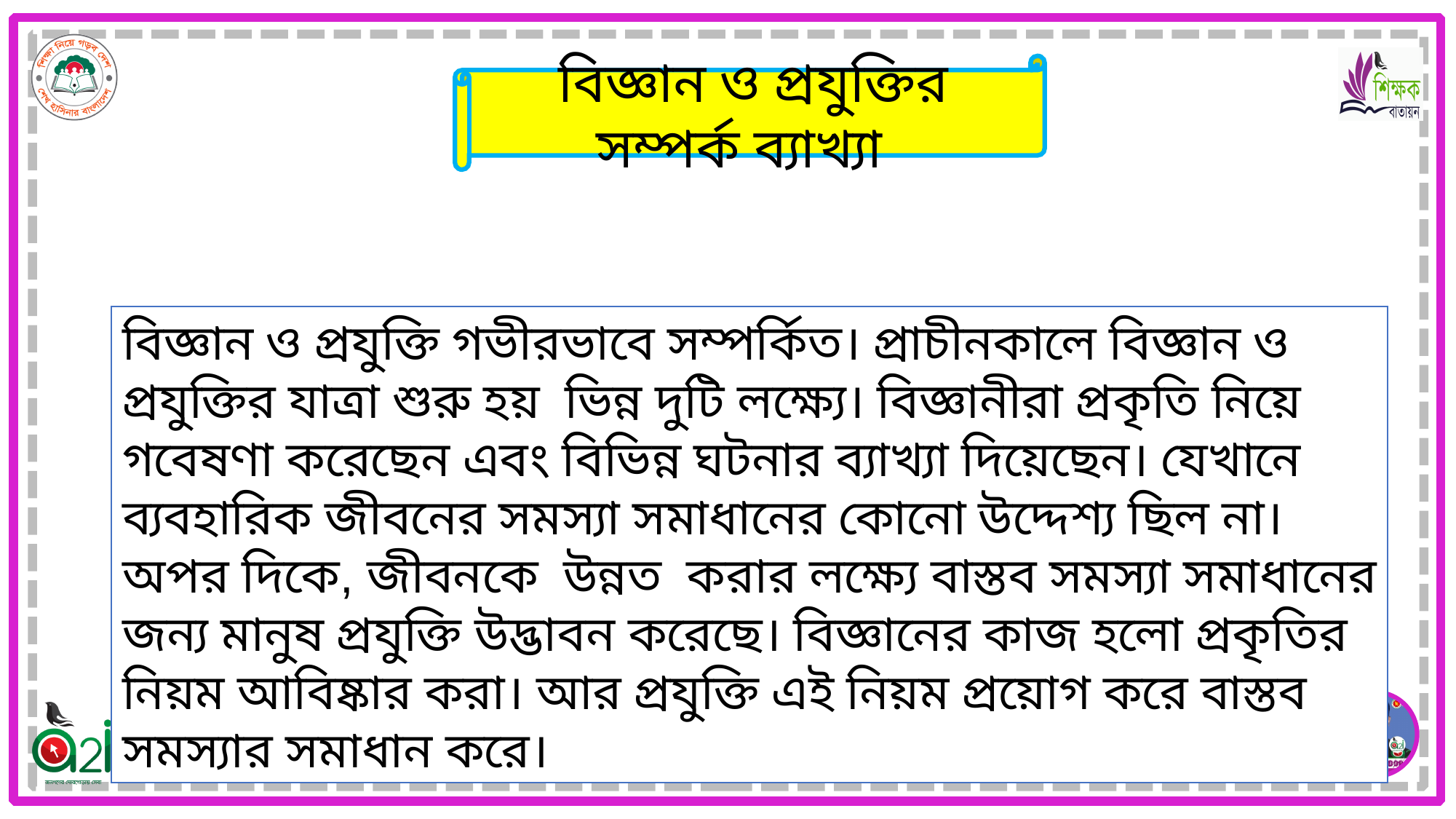

বিজ্ঞান ও প্রযুক্তির সম্পর্ক ব্যাখ্যা
বিজ্ঞান ও প্রযুক্তি গভীরভাবে সম্পর্কিত। প্রাচীনকালে বিজ্ঞান ও প্রযুক্তির যাত্রা শুরু হয়  ভিন্ন দুটি লক্ষ্যে। বিজ্ঞানীরা প্রকৃতি নিয়ে গবেষণা করেছেন এবং বিভিন্ন ঘটনার ব্যাখ্যা দিয়েছেন। যেখানে ব্যবহারিক জীবনের সমস্যা সমাধানের কোনো উদ্দেশ্য ছিল না। অপর দিকে, জীবনকে  উন্নত  করার লক্ষ্যে বাস্তব সমস্যা সমাধানের জন্য মানুষ প্রযুক্তি উদ্ভাবন করেছে। বিজ্ঞানের কাজ হলো প্রকৃতির নিয়ম আবিষ্কার করা। আর প্রযুক্তি এই নিয়ম প্রয়োগ করে বাস্তব সমস্যার সমাধান করে।